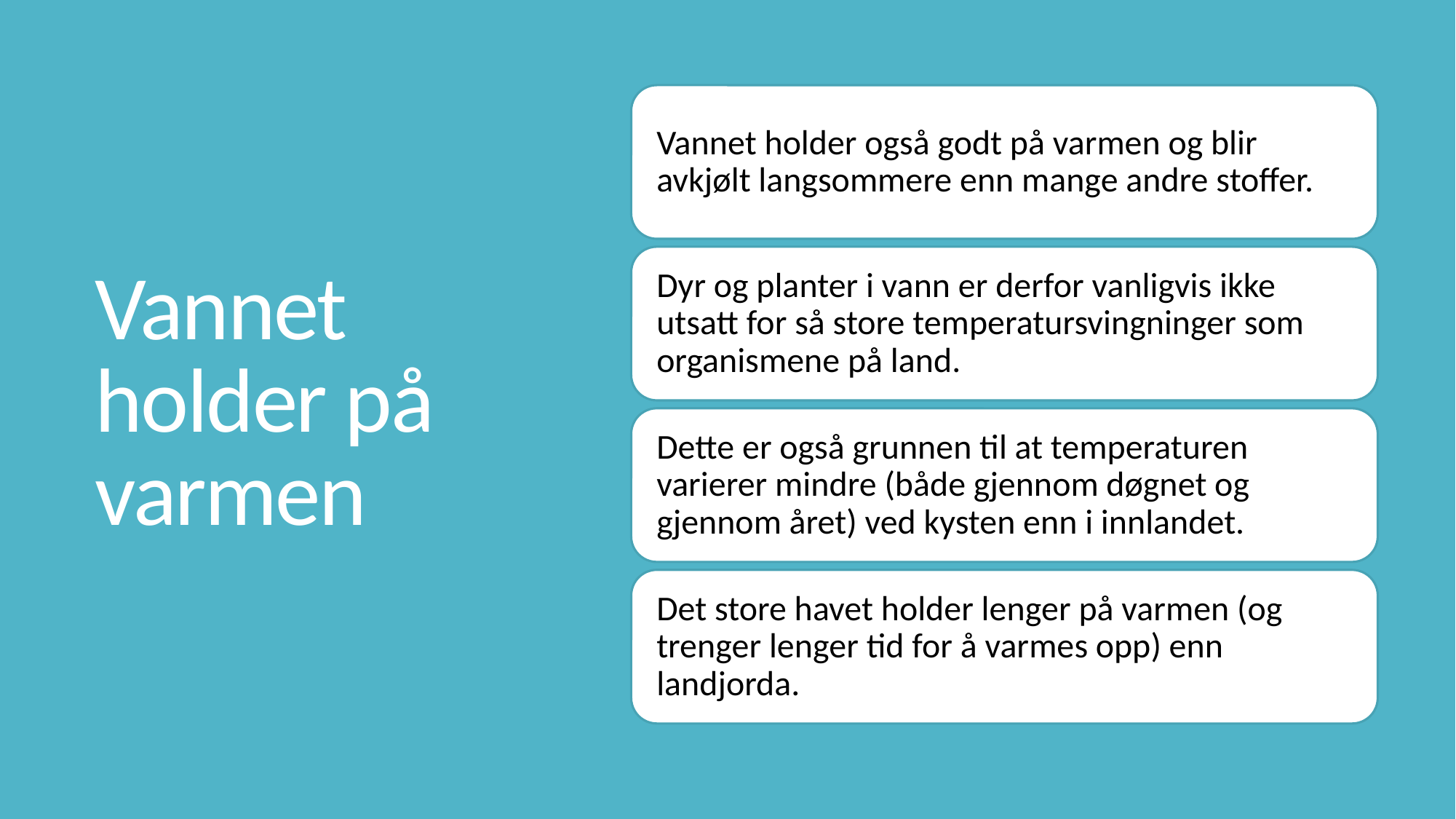

# Vannet holder på varmen
Vannet holder også godt på varmen og blir avkjølt langsommere enn mange andre stoffer.
Dyr og planter i vann er derfor vanligvis ikke utsatt for så store temperatursvingninger som organismene på land.
Dette er også grunnen til at temperaturen varierer mindre (både gjennom døgnet og gjennom året) ved kysten enn i innlandet.
Det store havet holder lenger på varmen (og trenger lenger tid for å varmes opp) enn landjorda.